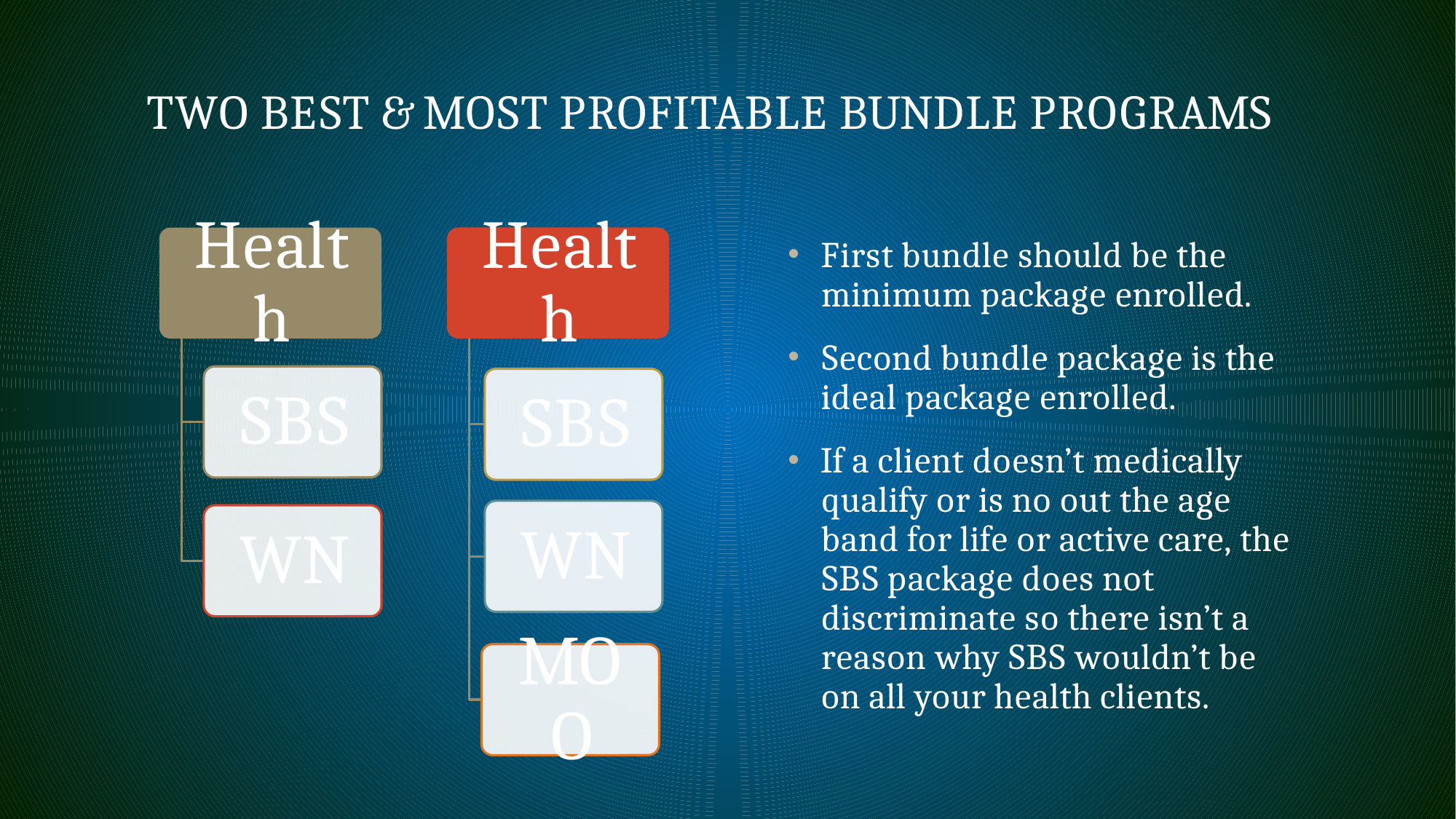

# Two best & most profitable bundle programs
Health
SBS
WN
Health
SBS
WN
MOO
First bundle should be the minimum package enrolled.
Second bundle package is the ideal package enrolled.
If a client doesn’t medically qualify or is no out the age band for life or active care, the SBS package does not discriminate so there isn’t a reason why SBS wouldn’t be on all your health clients.